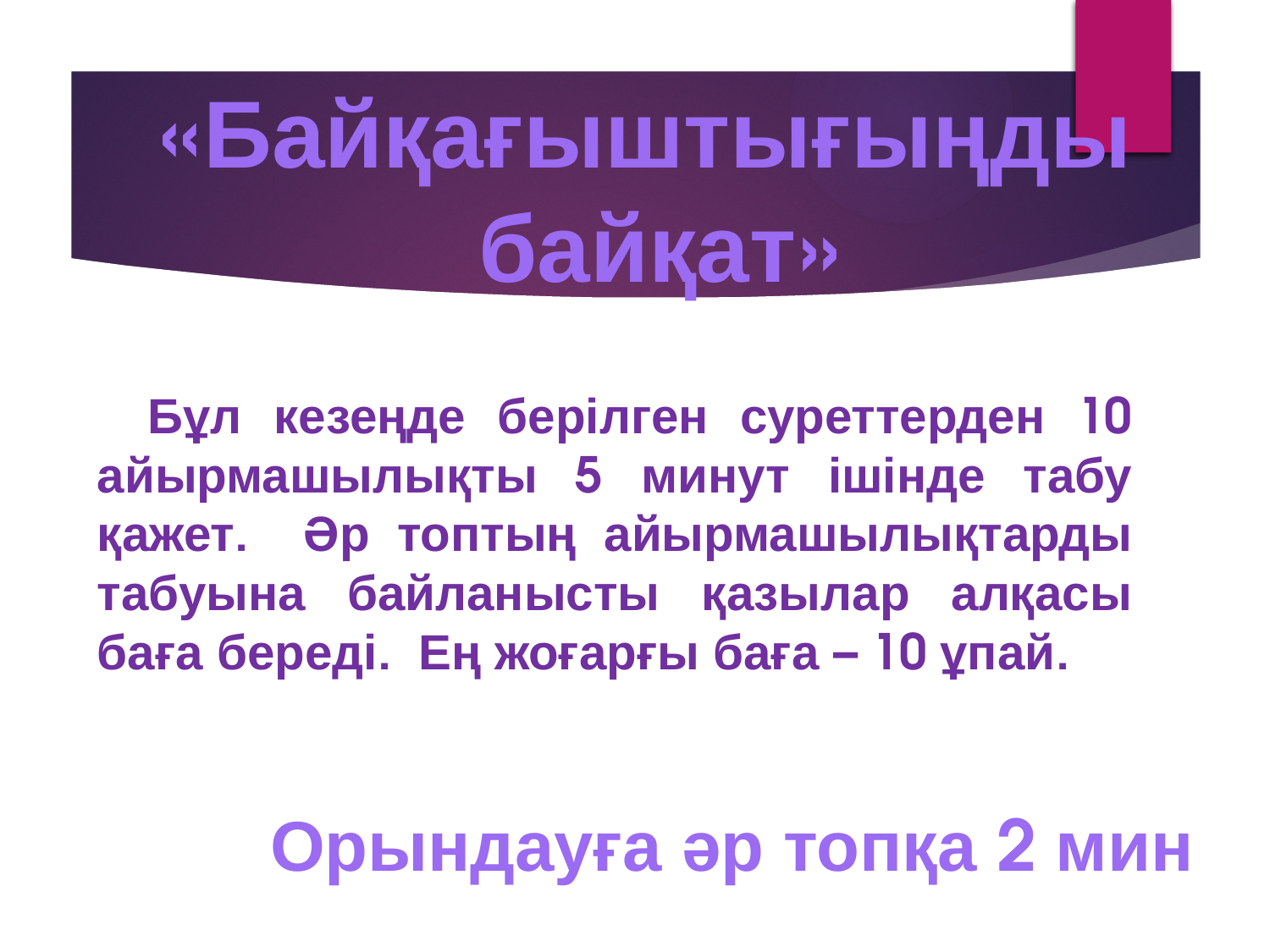

«Байқағыштығыңды
байқат»
Бұл кезеңде берілген суреттерден 10 айырмашылықты 5 минут ішінде табу қажет.  Әр топтың айырмашылықтарды табуына байланысты қазылар алқасы баға береді.  Ең жоғарғы баға – 10 ұпай.
Орындауға әр топқа 2 мин